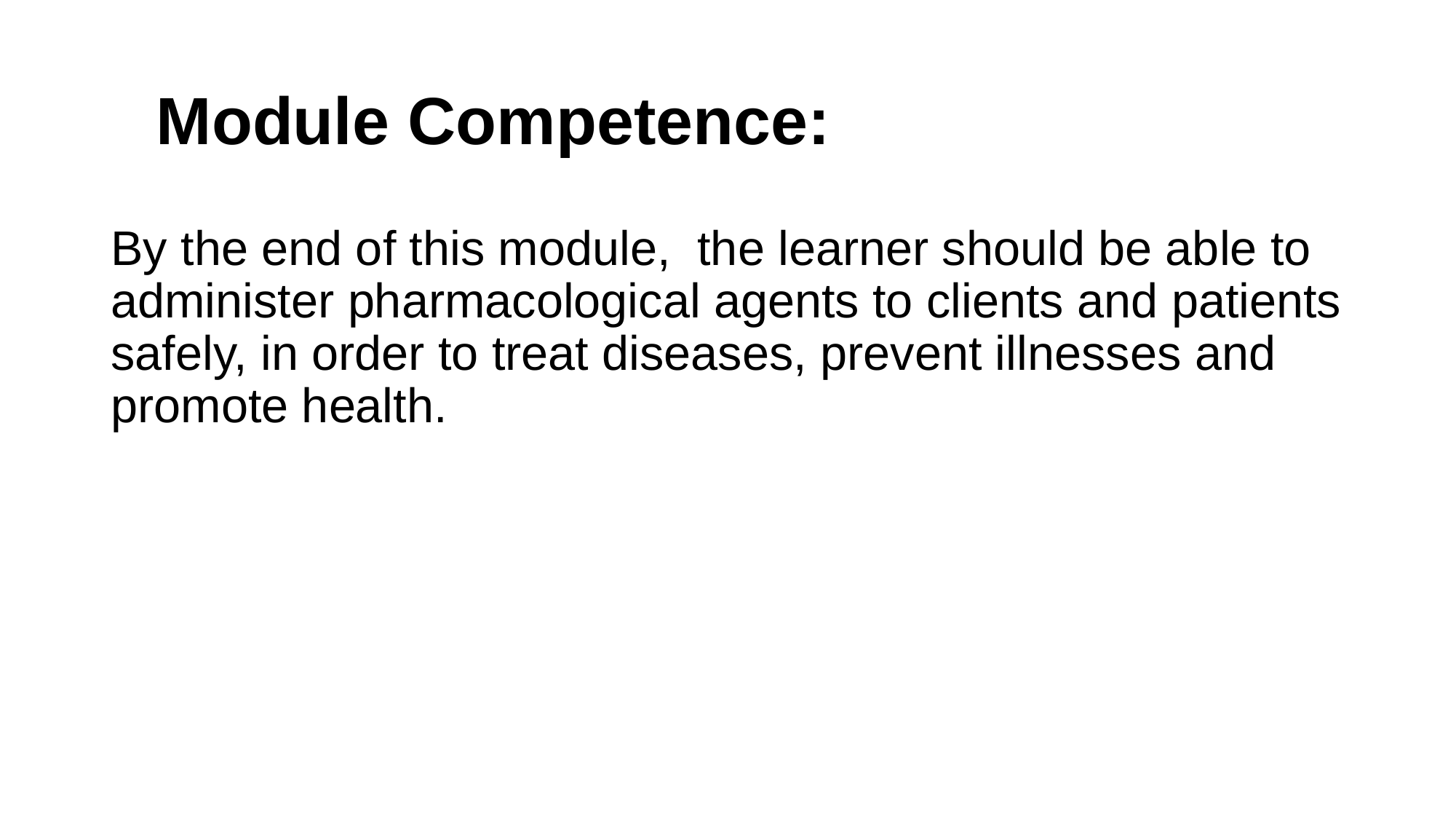

# Module Competence:
By the end of this module,  the learner should be able to administer pharmacological agents to clients and patients safely, in order to treat diseases, prevent illnesses and promote health.